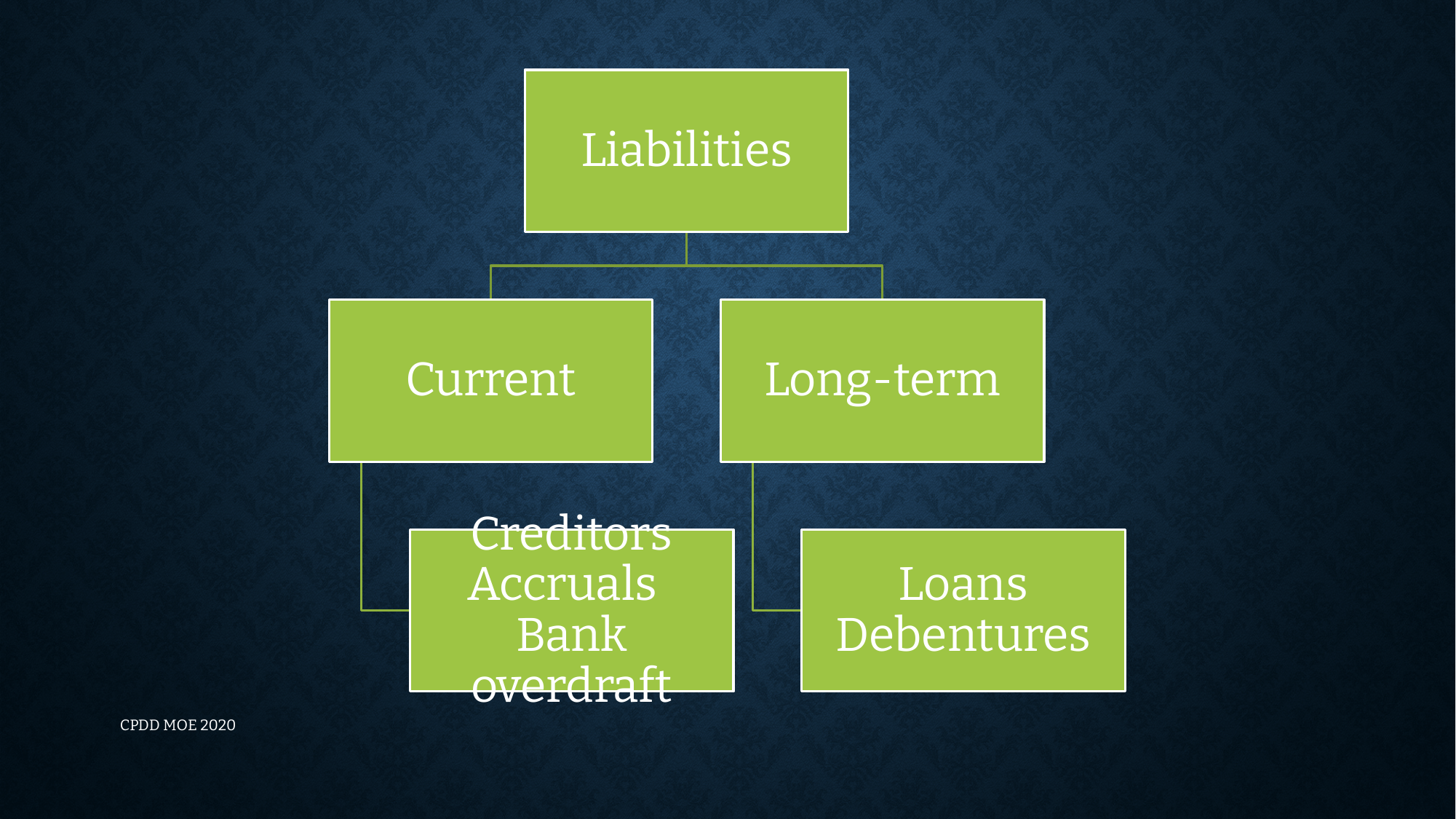

Liabilities
Current
Creditors Accruals   Bank overdraft
Long-term
Loans Debentures
CPDD MOE 2020